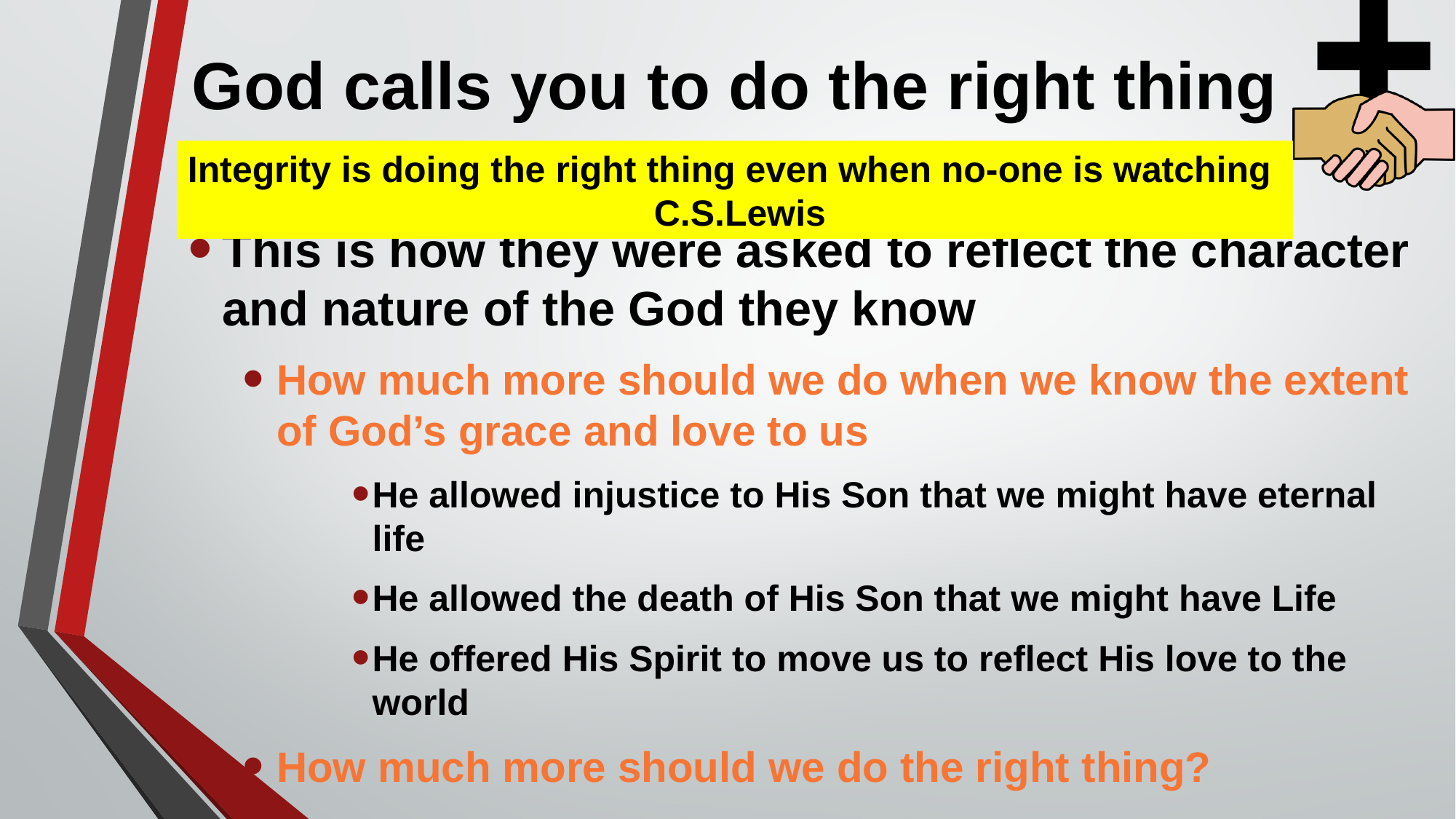

# God calls you to do the right thing
Integrity is doing the right thing even when no-one is watching
 C.S.Lewis
This is how they were asked to reflect the character and nature of the God they know
How much more should we do when we know the extent of God’s grace and love to us
He allowed injustice to His Son that we might have eternal life
He allowed the death of His Son that we might have Life
He offered His Spirit to move us to reflect His love to the world
How much more should we do the right thing?